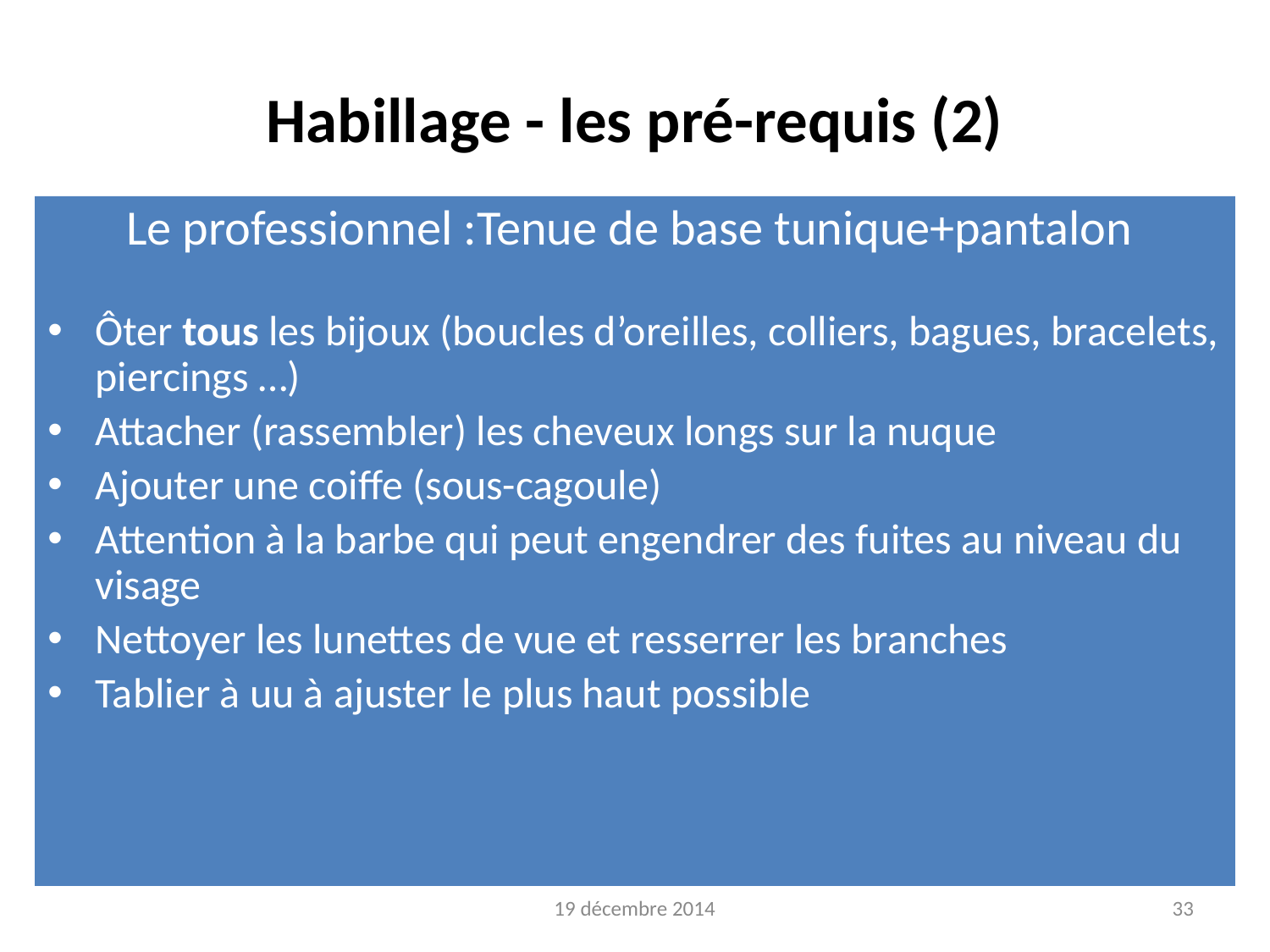

Habillage - les pré-requis (2)
Le professionnel :Tenue de base tunique+pantalon

Ôter tous les bijoux (boucles d’oreilles, colliers, bagues, bracelets, piercings …)
Attacher (rassembler) les cheveux longs sur la nuque
Ajouter une coiffe (sous-cagoule)
Attention à la barbe qui peut engendrer des fuites au niveau du visage
Nettoyer les lunettes de vue et resserrer les branches
Tablier à uu à ajuster le plus haut possible
19 décembre 2014
33